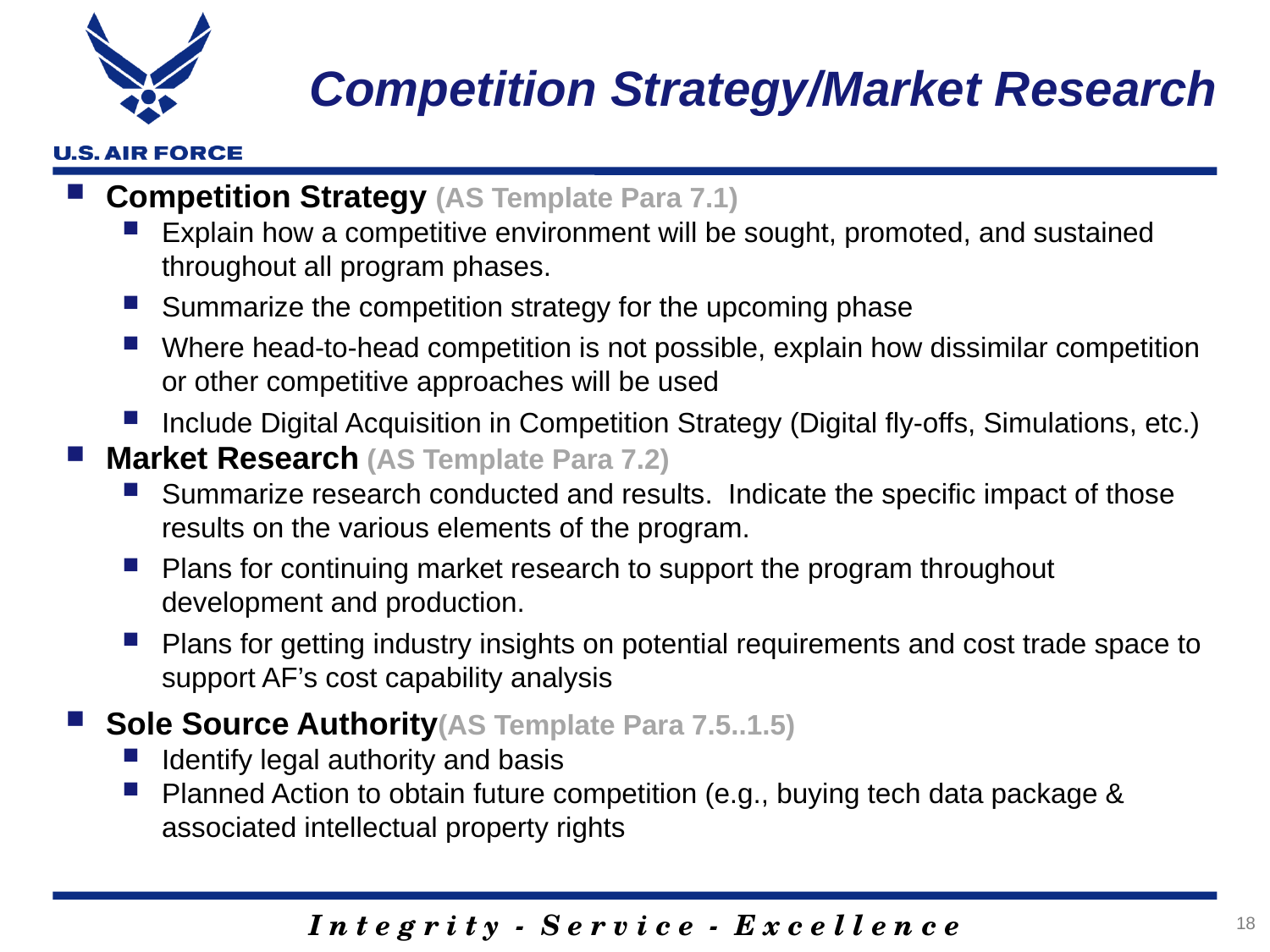

# Competition Strategy/Market Research
Competition Strategy (AS Template Para 7.1)
Explain how a competitive environment will be sought, promoted, and sustained throughout all program phases.
Summarize the competition strategy for the upcoming phase
Where head-to-head competition is not possible, explain how dissimilar competition or other competitive approaches will be used
Include Digital Acquisition in Competition Strategy (Digital fly-offs, Simulations, etc.)
Market Research (AS Template Para 7.2)
Summarize research conducted and results.  Indicate the specific impact of those results on the various elements of the program.
Plans for continuing market research to support the program throughout development and production.
Plans for getting industry insights on potential requirements and cost trade space to support AF’s cost capability analysis
Sole Source Authority(AS Template Para 7.5..1.5)
Identify legal authority and basis
Planned Action to obtain future competition (e.g., buying tech data package & associated intellectual property rights

18